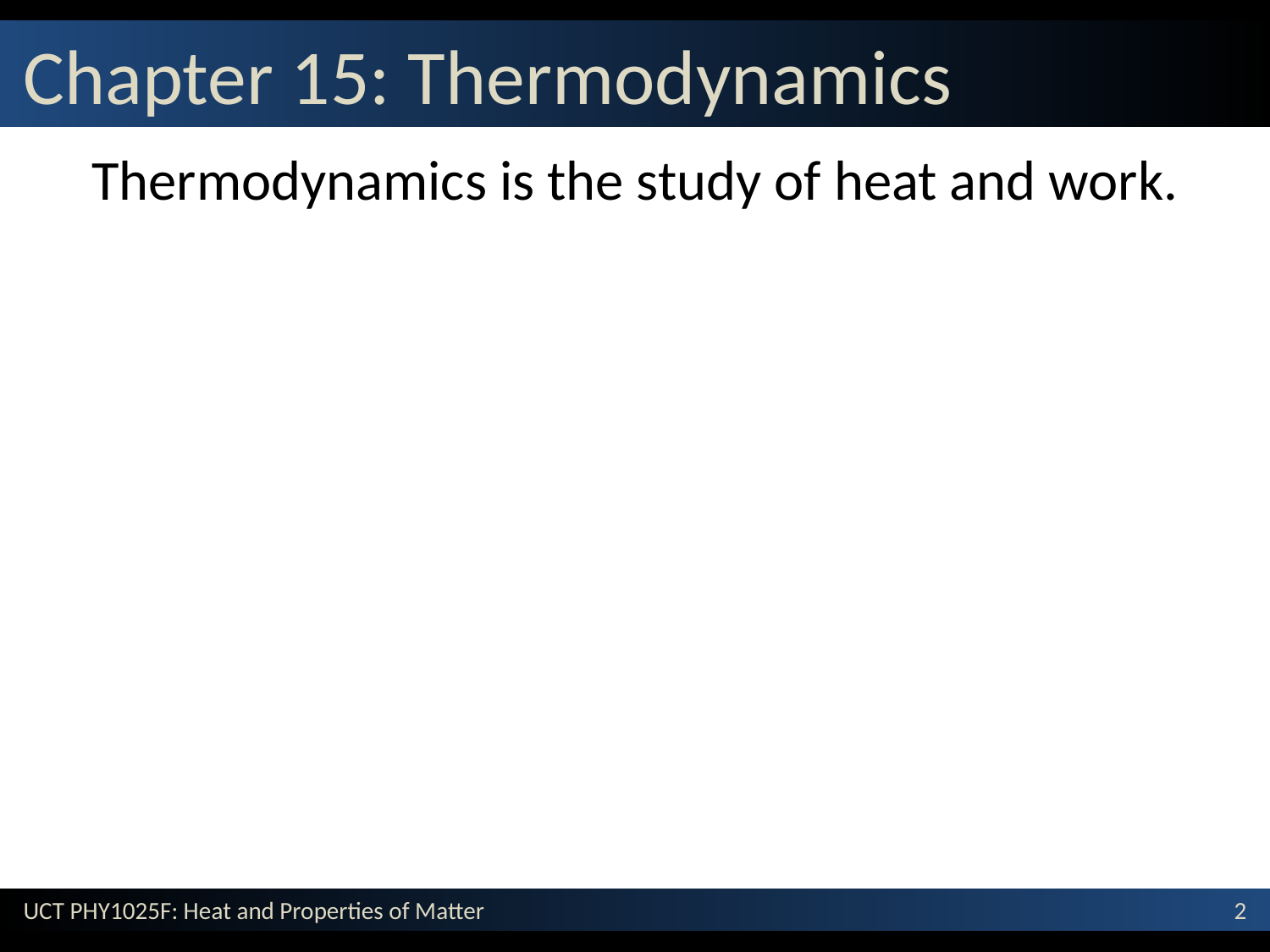

# Chapter 15: Thermodynamics
Thermodynamics is the study of heat and work.